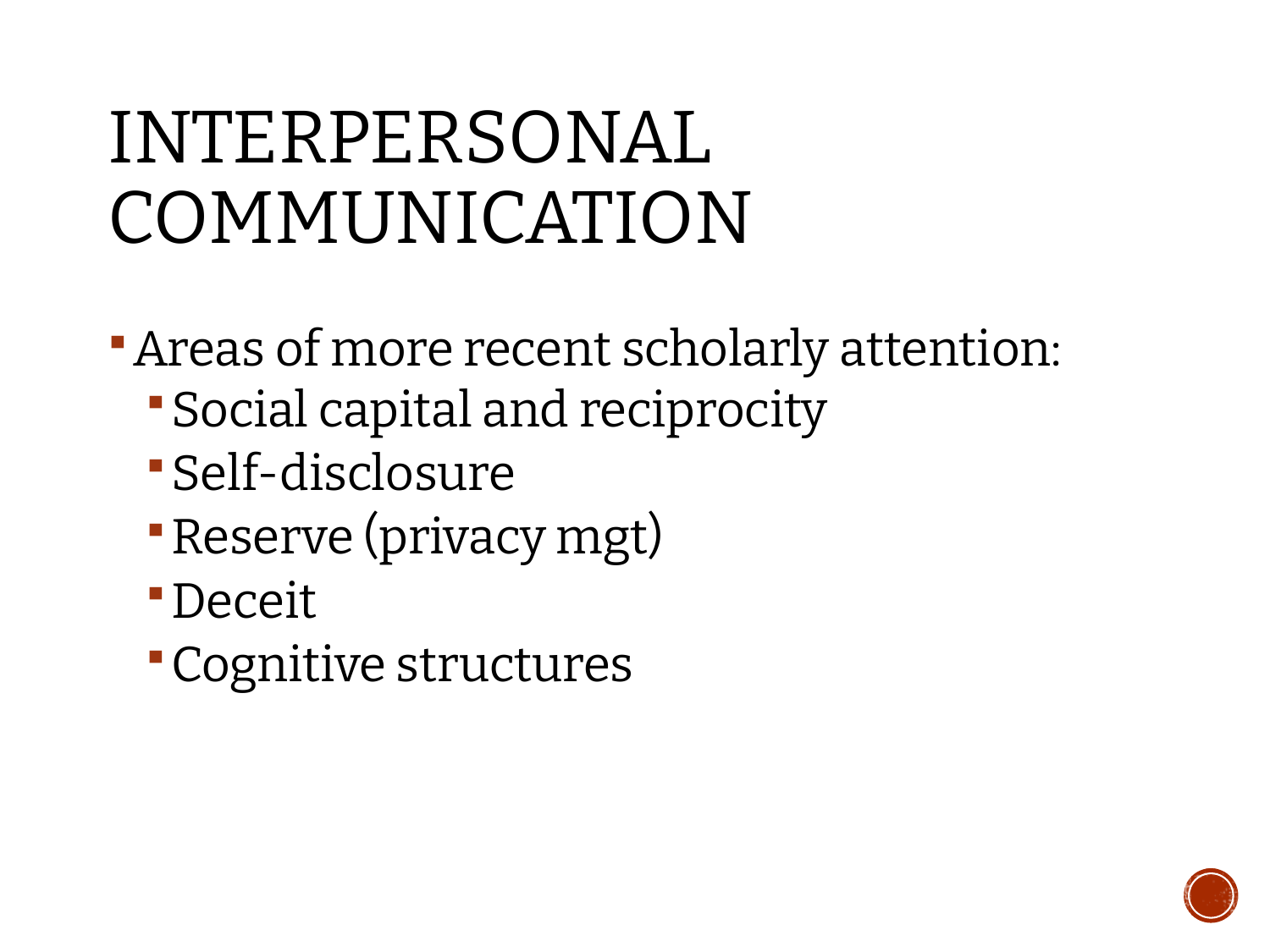

# Interpersonal communication
Areas of more recent scholarly attention:
Social capital and reciprocity
Self-disclosure
Reserve (privacy mgt)
Deceit
Cognitive structures